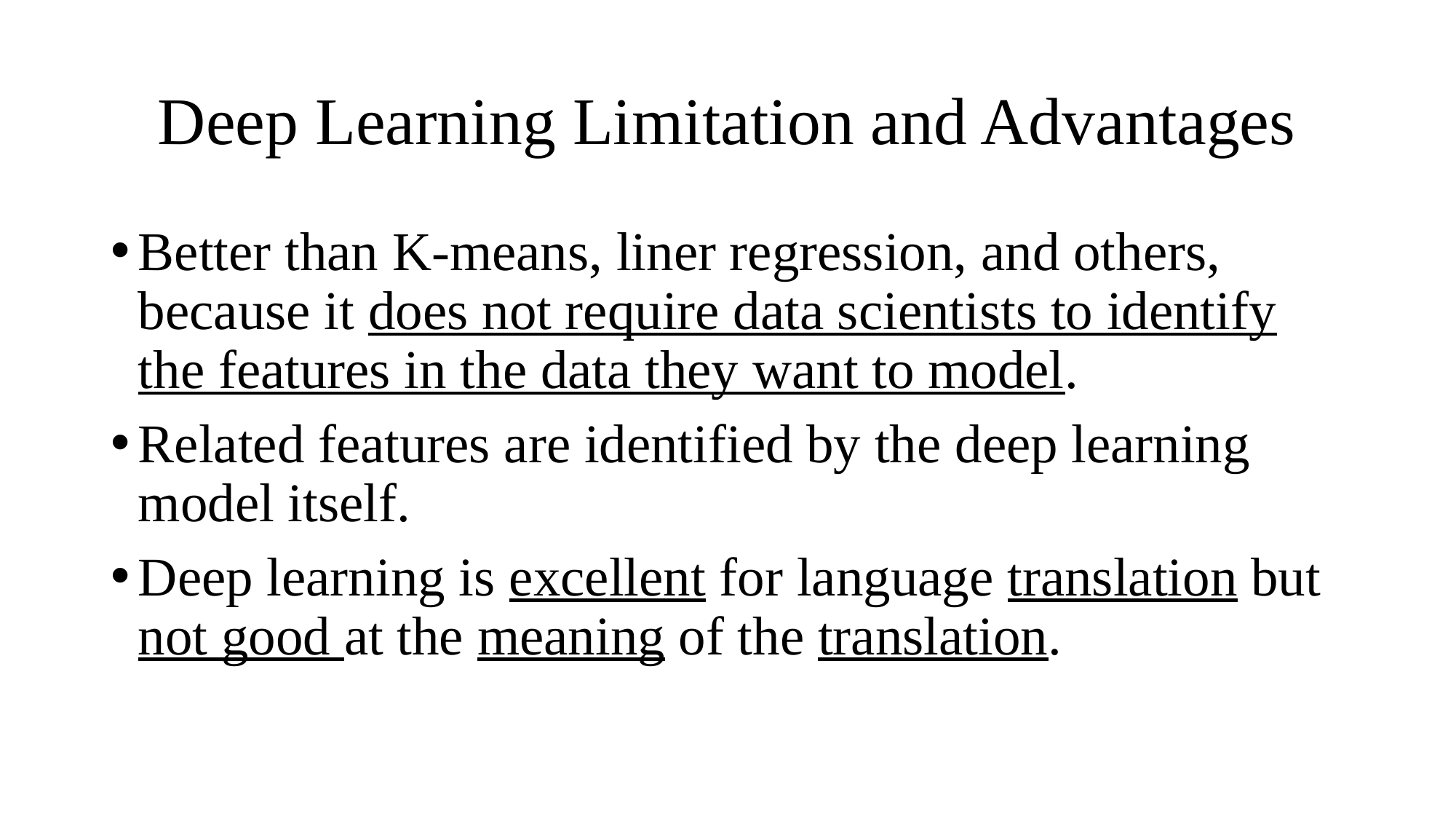

# Deep Learning Limitation and Advantages
Better than K-means, liner regression, and others, because it does not require data scientists to identify the features in the data they want to model.
Related features are identified by the deep learning model itself.
Deep learning is excellent for language translation but not good at the meaning of the translation.